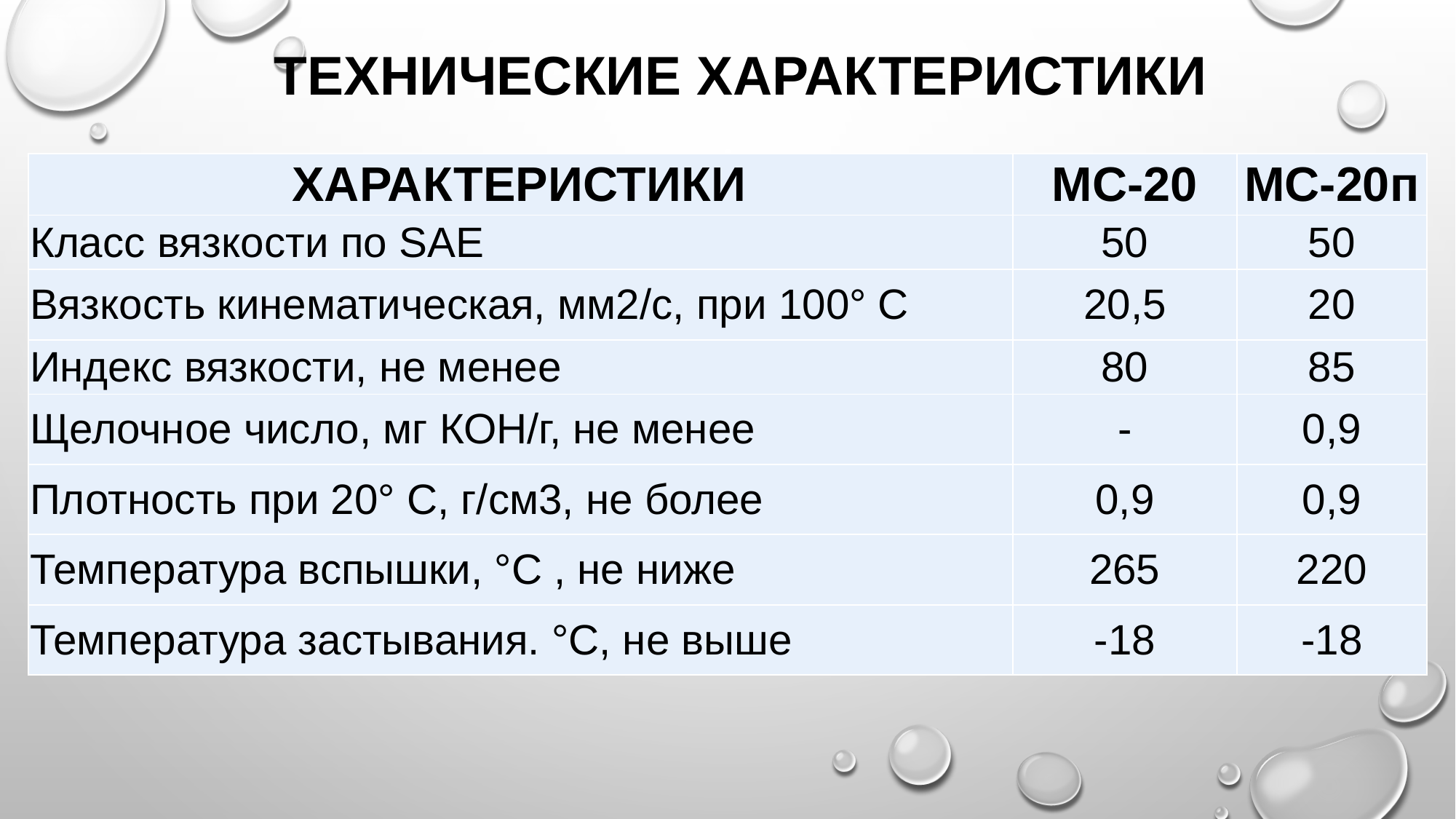

# Технические характеристики
| ХАРАКТЕРИСТИКИ | МС-20 | МС-20п |
| --- | --- | --- |
| Класс вязкости по SAE | 50 | 50 |
| Вязкость кинематическая, мм2/c, при 100° С | 20,5 | 20 |
| Индекс вязкости, не менее | 80 | 85 |
| Щелочное число, мг КОН/г, не менее | - | 0,9 |
| Плотность при 20° С, г/см3, не более | 0,9 | 0,9 |
| Температура вспышки, °С , не ниже | 265 | 220 |
| Температура застывания. °С, не выше | -18 | -18 |